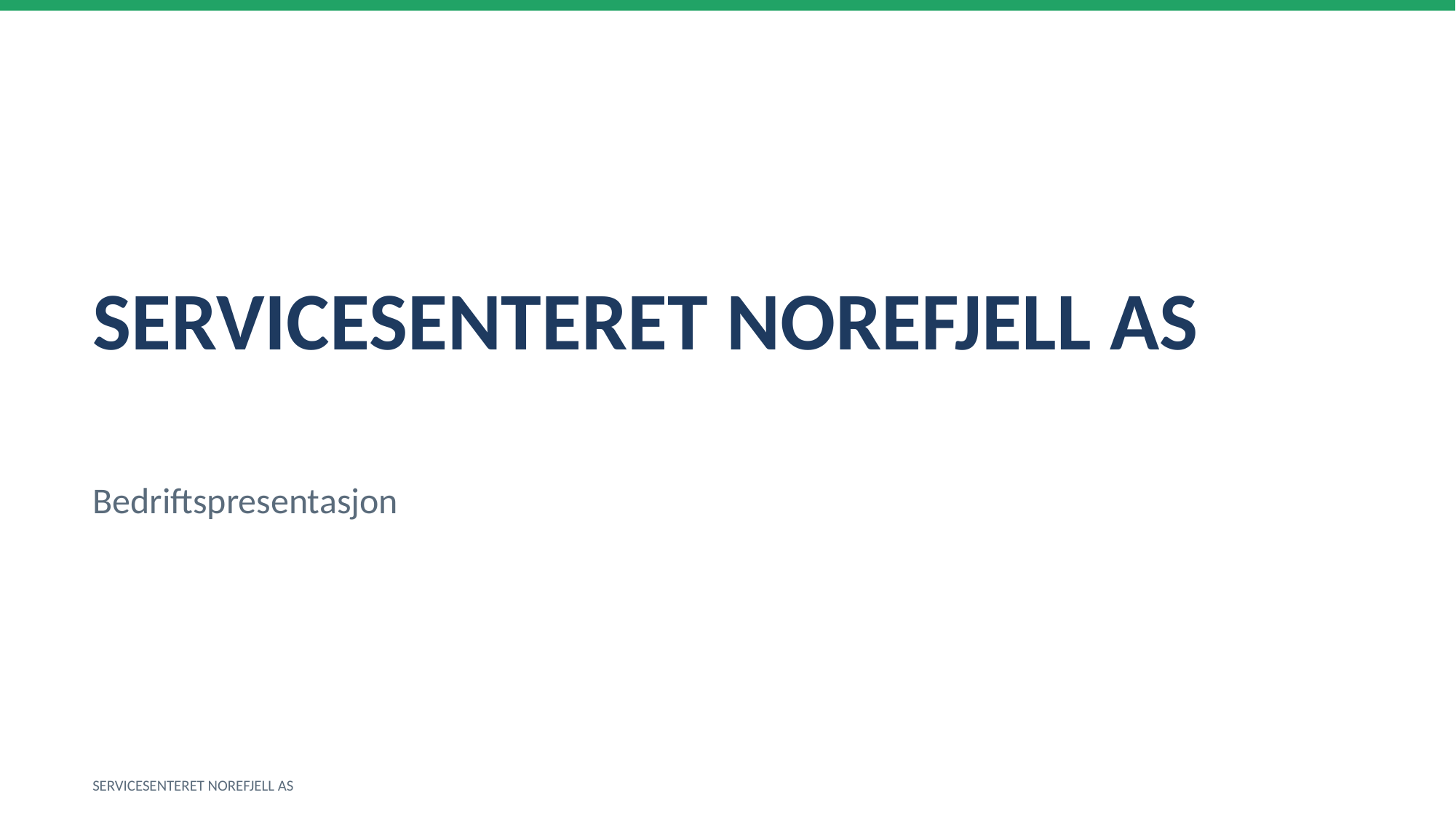

SERVICESENTERET NOREFJELL AS
Bedriftspresentasjon
SERVICESENTERET NOREFJELL AS